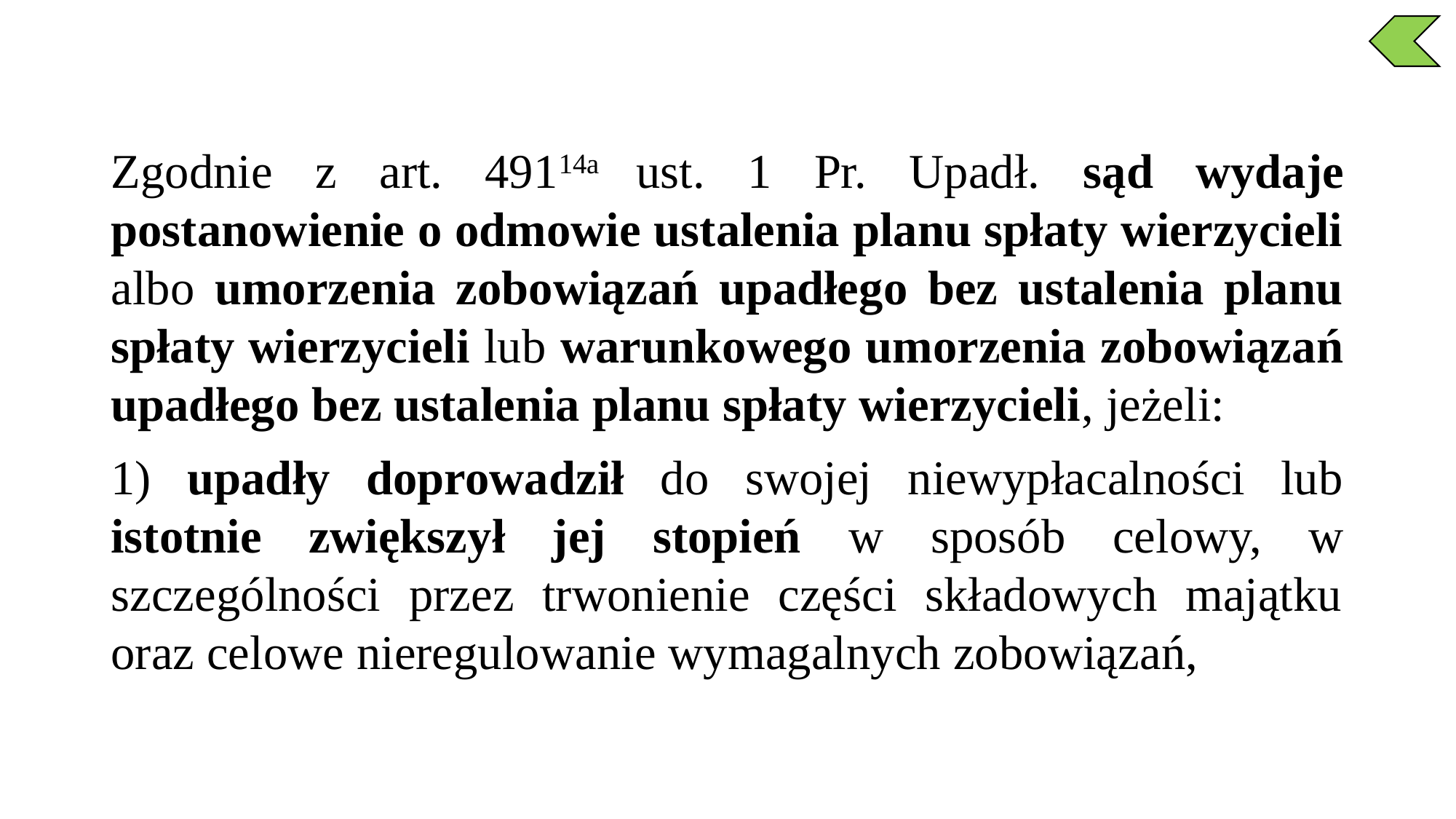

Zgodnie z art. 49114a ust. 1 Pr. Upadł. sąd wydaje postanowienie o odmowie ustalenia planu spłaty wierzycieli albo umorzenia zobowiązań upadłego bez ustalenia planu spłaty wierzycieli lub warunkowego umorzenia zobowiązań upadłego bez ustalenia planu spłaty wierzycieli, jeżeli:
1) upadły doprowadził do swojej niewypłacalności lub istotnie zwiększył jej stopień w sposób celowy, w szczególności przez trwonienie części składowych majątku oraz celowe nieregulowanie wymagalnych zobowiązań,